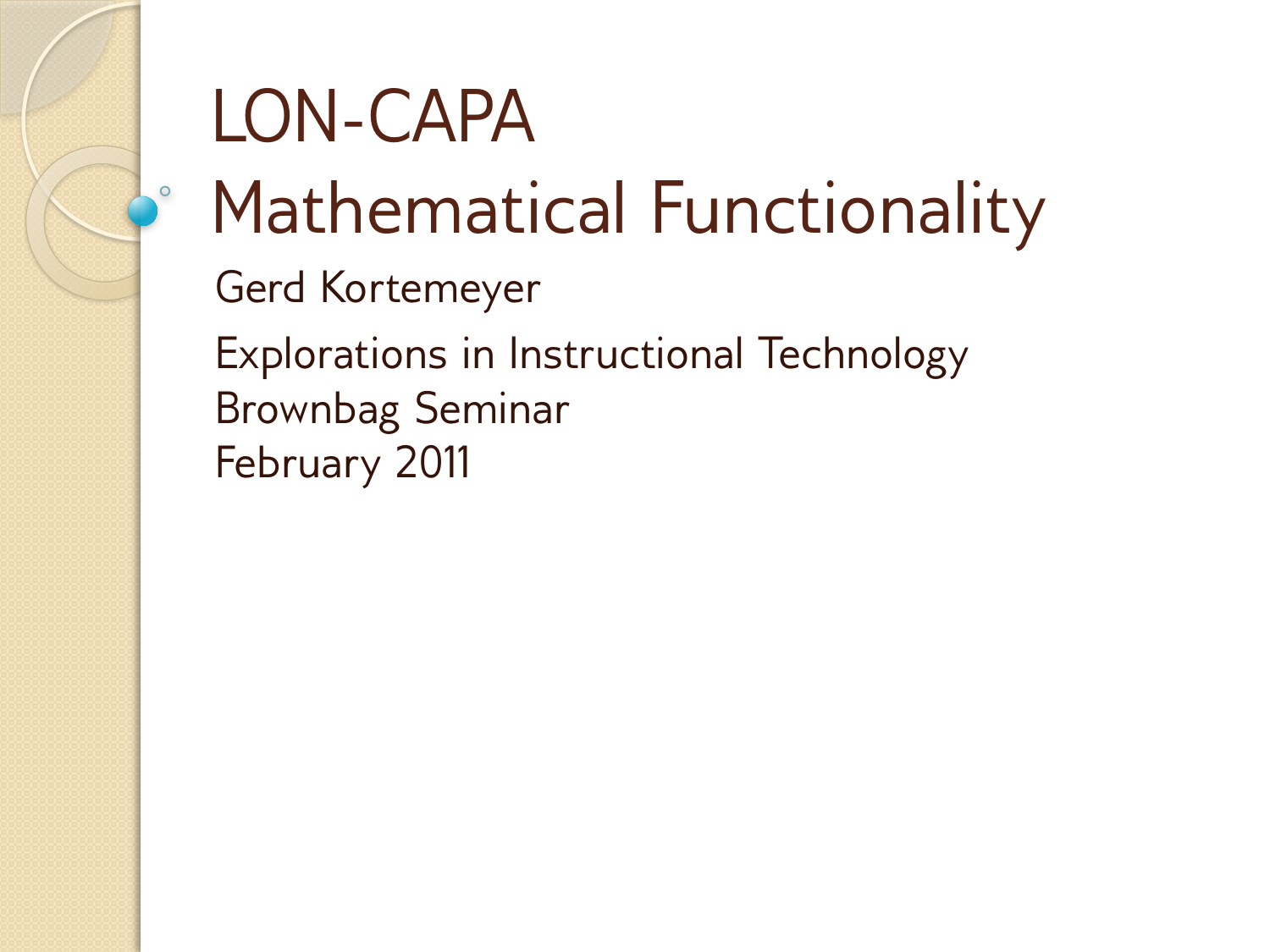

# LON-CAPA Mathematical Functionality
Gerd Kortemeyer
Explorations in Instructional Technology
Brownbag Seminar
February 2011